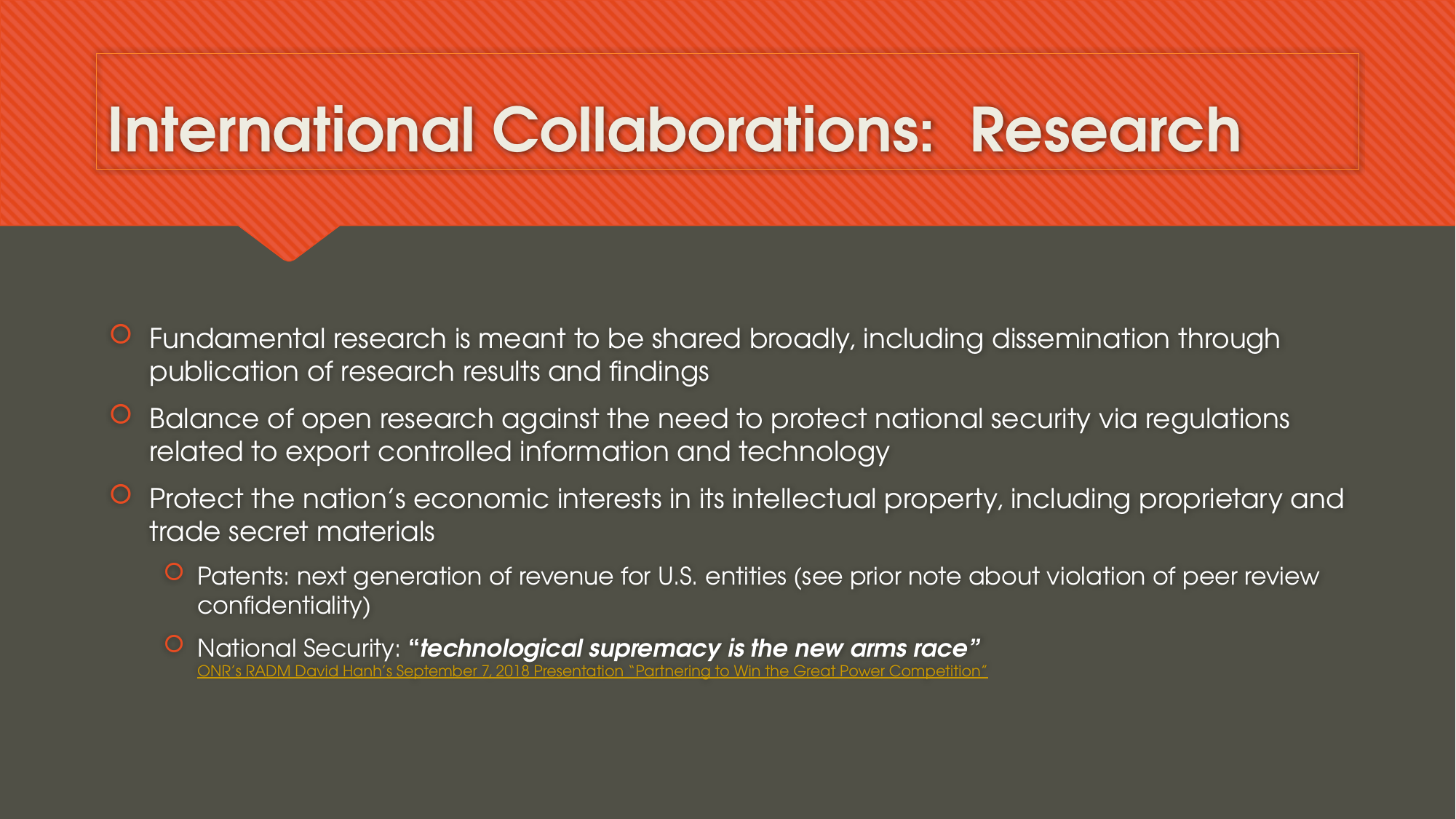

# International Collaborations:  Research
Fundamental research is meant to be shared broadly, including dissemination through publication of research results and findings
Balance of open research against the need to protect national security via regulations related to export controlled information and technology
Protect the nation’s economic interests in its intellectual property, including proprietary and trade secret materials
Patents: next generation of revenue for U.S. entities (see prior note about violation of peer review confidentiality)
National Security: “technological supremacy is the new arms race” ONR’s RADM David Hanh’s September 7, 2018 Presentation “Partnering to Win the Great Power Competition”